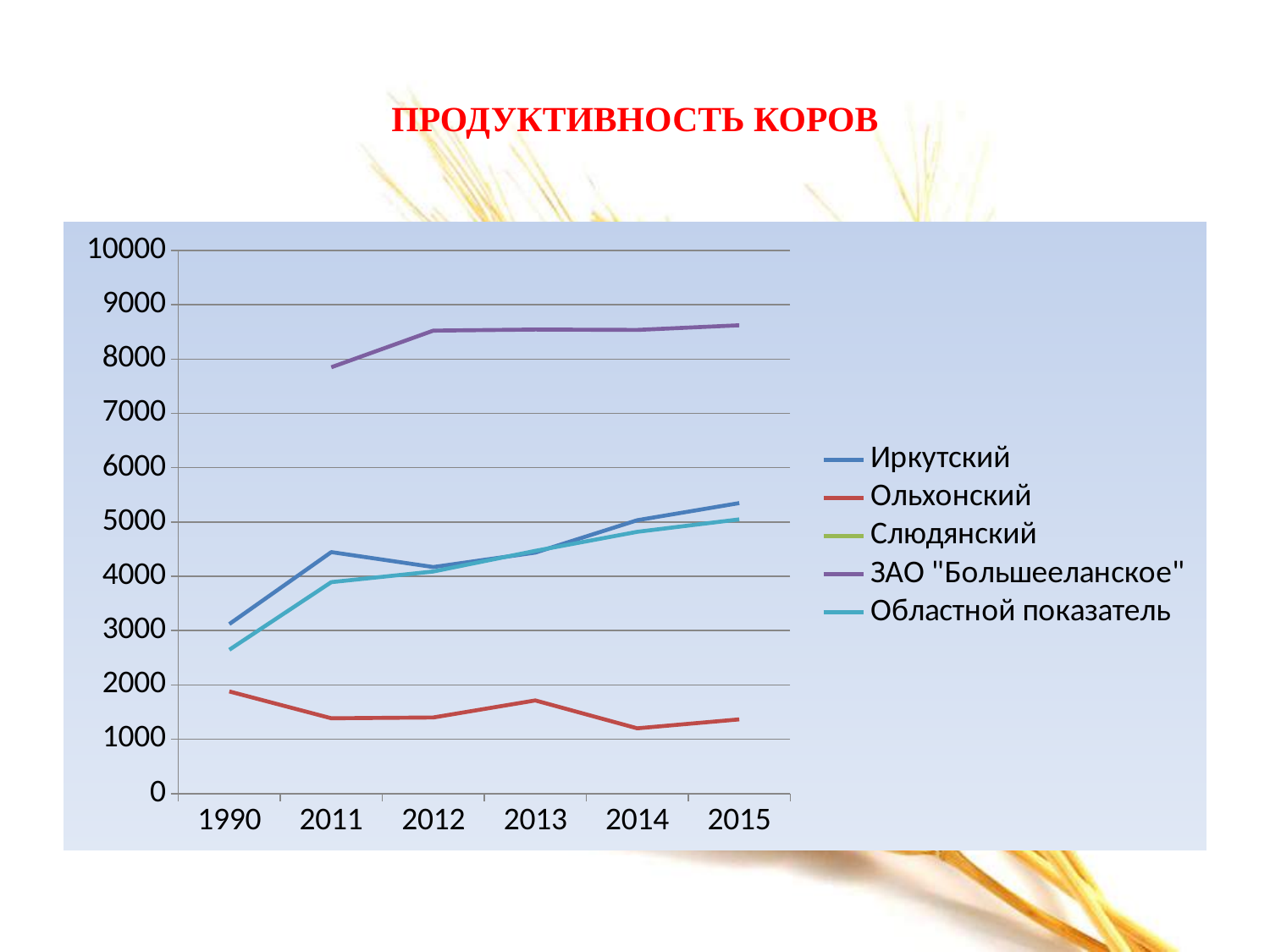

# ПРОДУКТИВНОСТЬ КОРОВ

### Chart

| Category | Иркутский | Ольхонский | Слюдянский | ЗАО "Большееланское" | Областной показатель |
|---|---|---|---|---|---|
| 1990 | 3120.0 | 1880.0 | None | None | 2647.0 |
| 2011 | 4445.0 | 1385.0 | None | 7850.0 | 3892.0 |
| 2012 | 4170.0 | 1400.0 | None | 8524.0 | 4088.0 |
| 2013 | 4436.0 | 1714.0 | None | 8545.0 | 4468.0 |
| 2014 | 5033.0 | 1200.0 | None | 8537.0 | 4820.0 |
| 2015 | 5349.0 | 1365.0 | None | 8623.0 | 5049.0 |